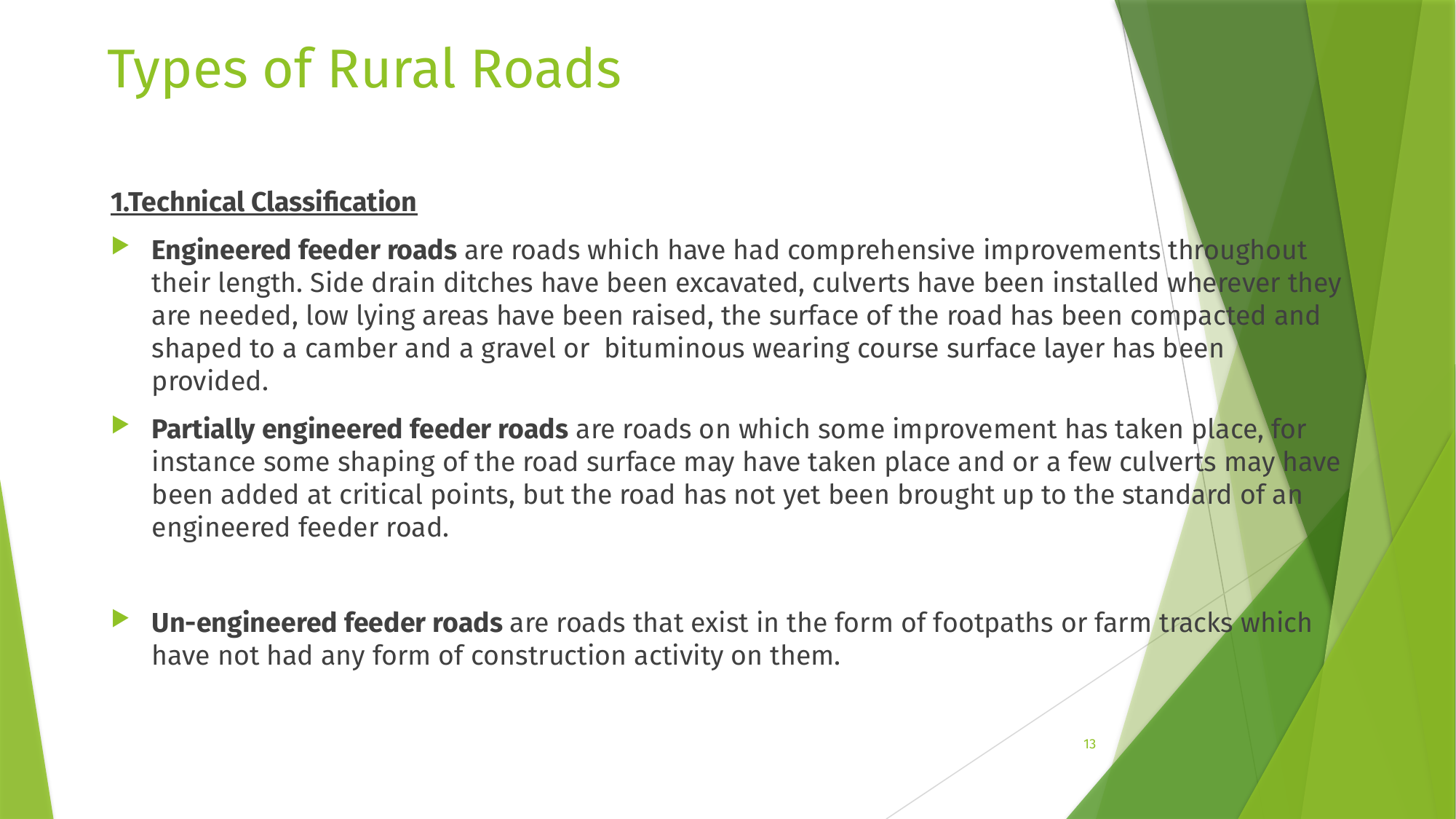

# Types of Rural Roads
1.Technical Classification
Engineered feeder roads are roads which have had comprehensive improvements throughout their length. Side drain ditches have been excavated, culverts have been installed wherever they are needed, low lying areas have been raised, the surface of the road has been compacted and shaped to a camber and a gravel or  bituminous wearing course surface layer has been provided.
Partially engineered feeder roads are roads on which some improvement has taken place, for instance some shaping of the road surface may have taken place and or a few culverts may have been added at critical points, but the road has not yet been brought up to the standard of an engineered feeder road.

Un-engineered feeder roads are roads that exist in the form of footpaths or farm tracks which have not had any form of construction activity on them.

13